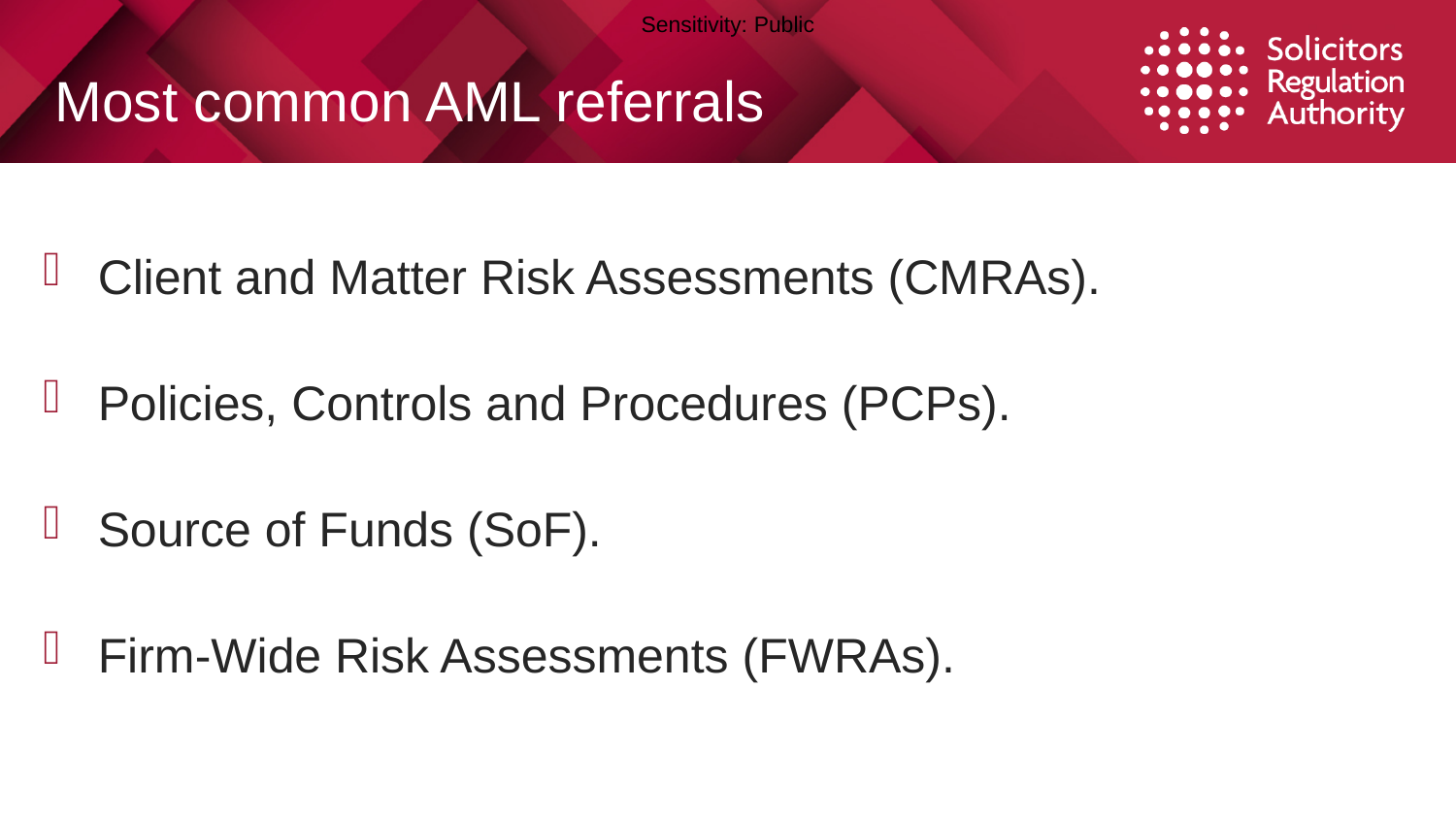

# Most common AML referrals
Client and Matter Risk Assessments (CMRAs).
Policies, Controls and Procedures (PCPs).
Source of Funds (SoF).
Firm-Wide Risk Assessments (FWRAs).